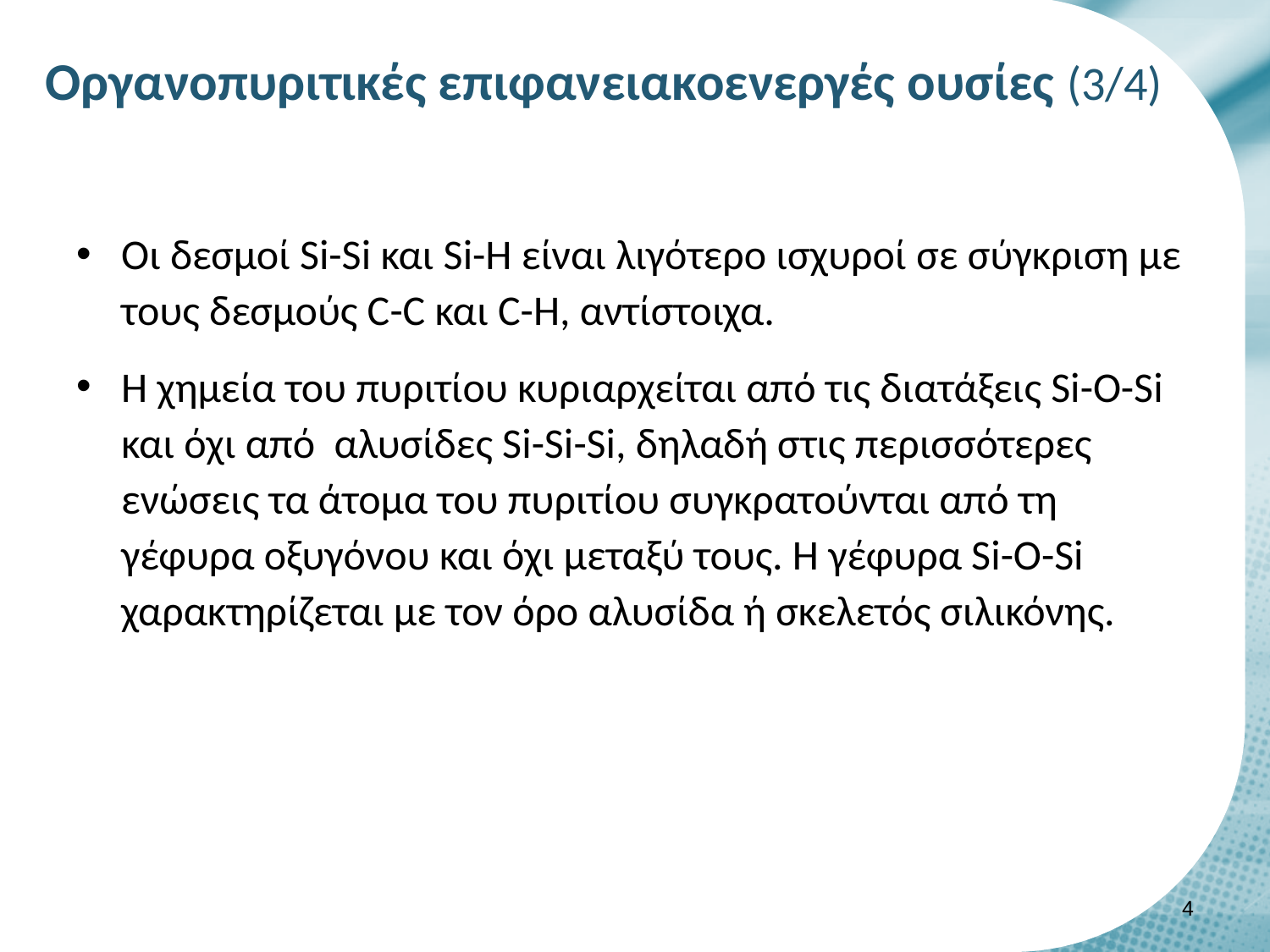

# Οργανοπυριτικές επιφανειακοενεργές ουσίες (3/4)
Οι δεσμοί Si-Si και Si-H είναι λιγότερο ισχυροί σε σύγκριση με τους δεσμούς C-C και C-H, αντίστοιχα.
Η χημεία του πυριτίου κυριαρχείται από τις διατάξεις Si-O-Si και όχι από  αλυσίδες Si-Si-Si, δηλαδή στις περισσότερες ενώσεις τα άτομα του πυριτίου συγκρατούνται από τη γέφυρα οξυγόνου και όχι μεταξύ τους. Η γέφυρα Si-O-Si χαρακτηρίζεται με τον όρο αλυσίδα ή σκελετός σιλικόνης.
4